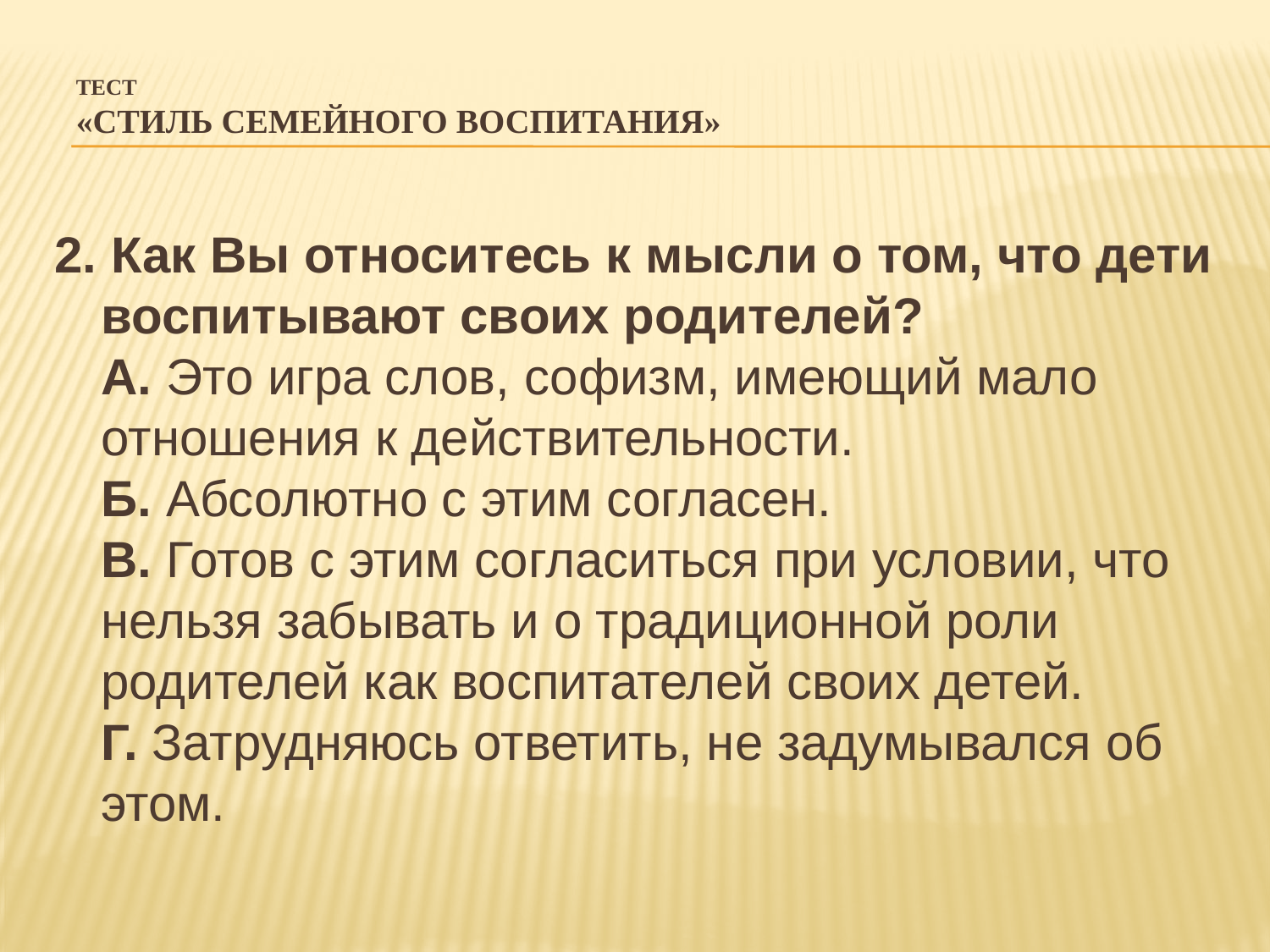

# Тест «Стиль семейного воспитания»
2. Как Вы относитесь к мысли о том, что дети воспитывают своих родителей? 
А. Это игра слов, софизм, имеющий мало отношения к действительности. 
Б. Абсолютно с этим согласен. 
В. Готов с этим согласиться при условии, что нельзя забывать и о традиционной роли родителей как воспитателей своих детей. 
Г. Затрудняюсь ответить, не задумывался об этом.